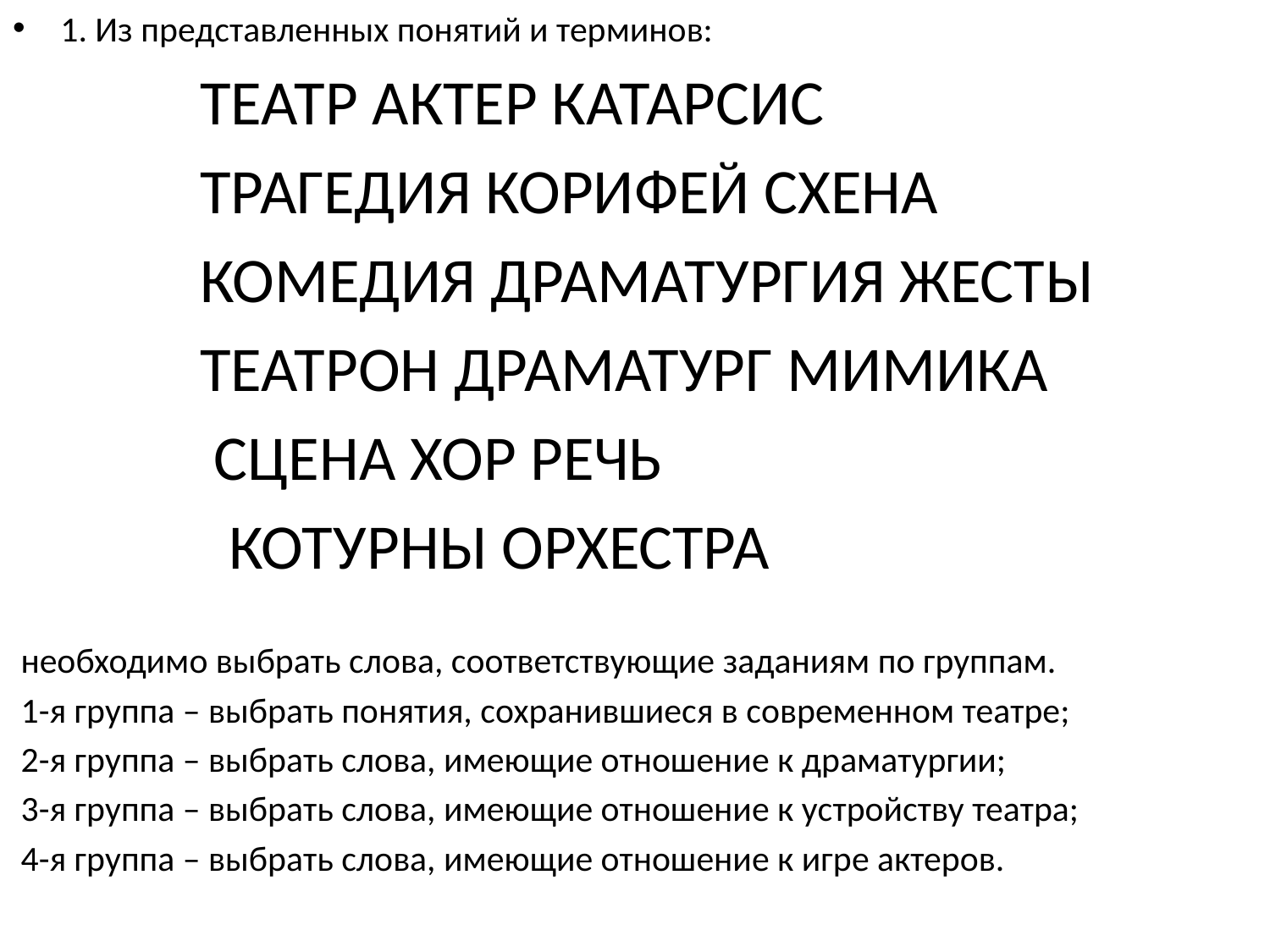

1. Из представленных понятий и терминов:
             ТЕАТР АКТЕР КАТАРСИС
             ТРАГЕДИЯ КОРИФЕЙ СХЕНА
             КОМЕДИЯ ДРАМАТУРГИЯ ЖЕСТЫ
             ТЕАТРОН ДРАМАТУРГ МИМИКА
              СЦЕНА ХОР РЕЧЬ
               КОТУРНЫ ОРХЕСТРА

 необходимо выбрать слова, соответствующие заданиям по группам.
 1-я группа – выбрать понятия, сохранившиеся в современном театре;
 2-я группа – выбрать слова, имеющие отношение к драматургии;
 3-я группа – выбрать слова, имеющие отношение к устройству театра;
 4-я группа – выбрать слова, имеющие отношение к игре актеров.